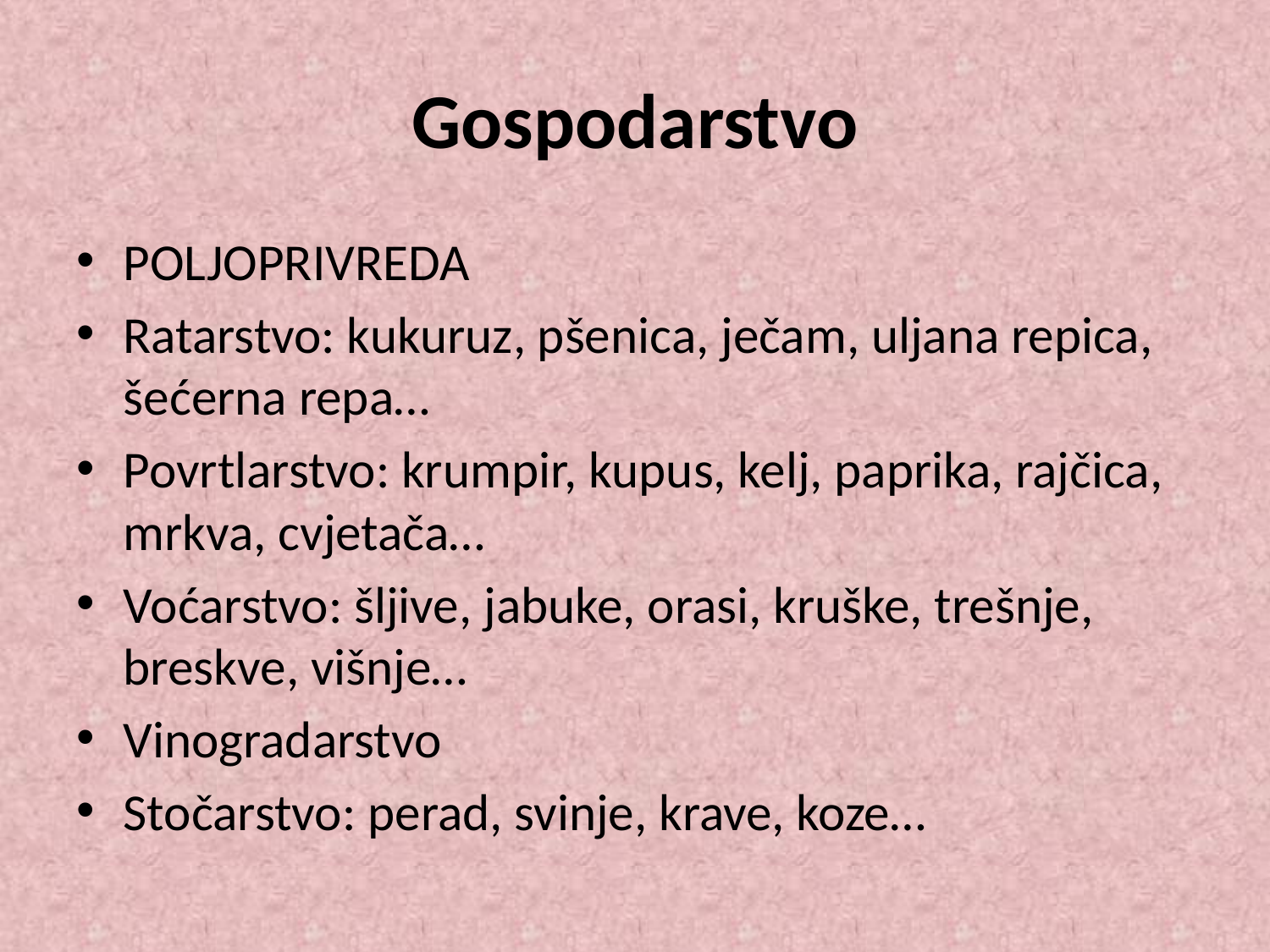

# Gospodarstvo
POLJOPRIVREDA
Ratarstvo: kukuruz, pšenica, ječam, uljana repica, šećerna repa…
Povrtlarstvo: krumpir, kupus, kelj, paprika, rajčica, mrkva, cvjetača…
Voćarstvo: šljive, jabuke, orasi, kruške, trešnje, breskve, višnje…
Vinogradarstvo
Stočarstvo: perad, svinje, krave, koze…